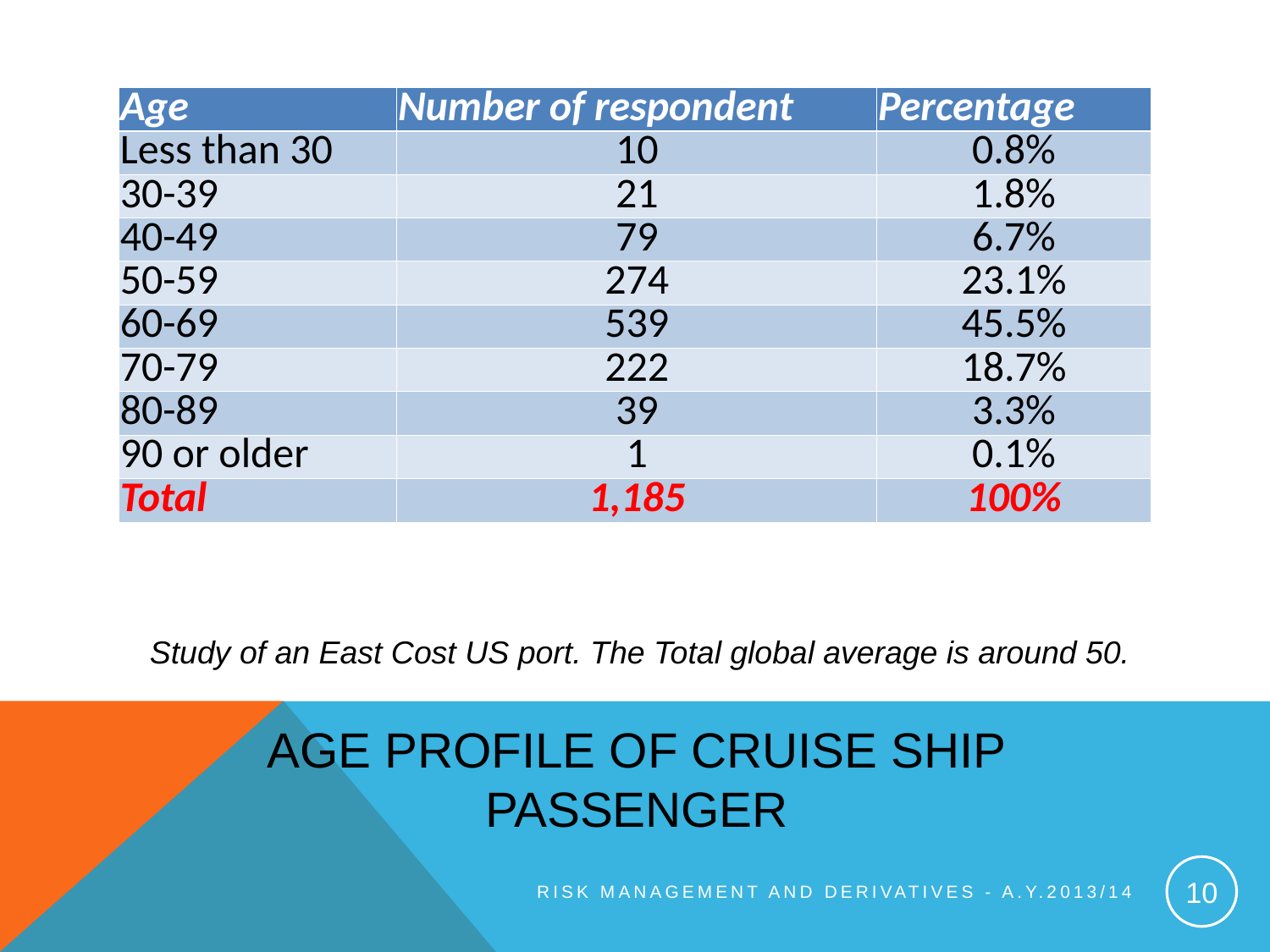

| Age | Number of respondent | Percentage |
| --- | --- | --- |
| Less than 30 | 10 | 0.8% |
| 30-39 | 21 | 1.8% |
| 40-49 | 79 | 6.7% |
| 50-59 | 274 | 23.1% |
| 60-69 | 539 | 45.5% |
| 70-79 | 222 | 18.7% |
| 80-89 | 39 | 3.3% |
| 90 or older | 1 | 0.1% |
| Total | 1,185 | 100% |
Study of an East Cost US port. The Total global average is around 50.
# Age profile of cruise ship passengeR
10
Risk management and derivatives - A.y.2013/14